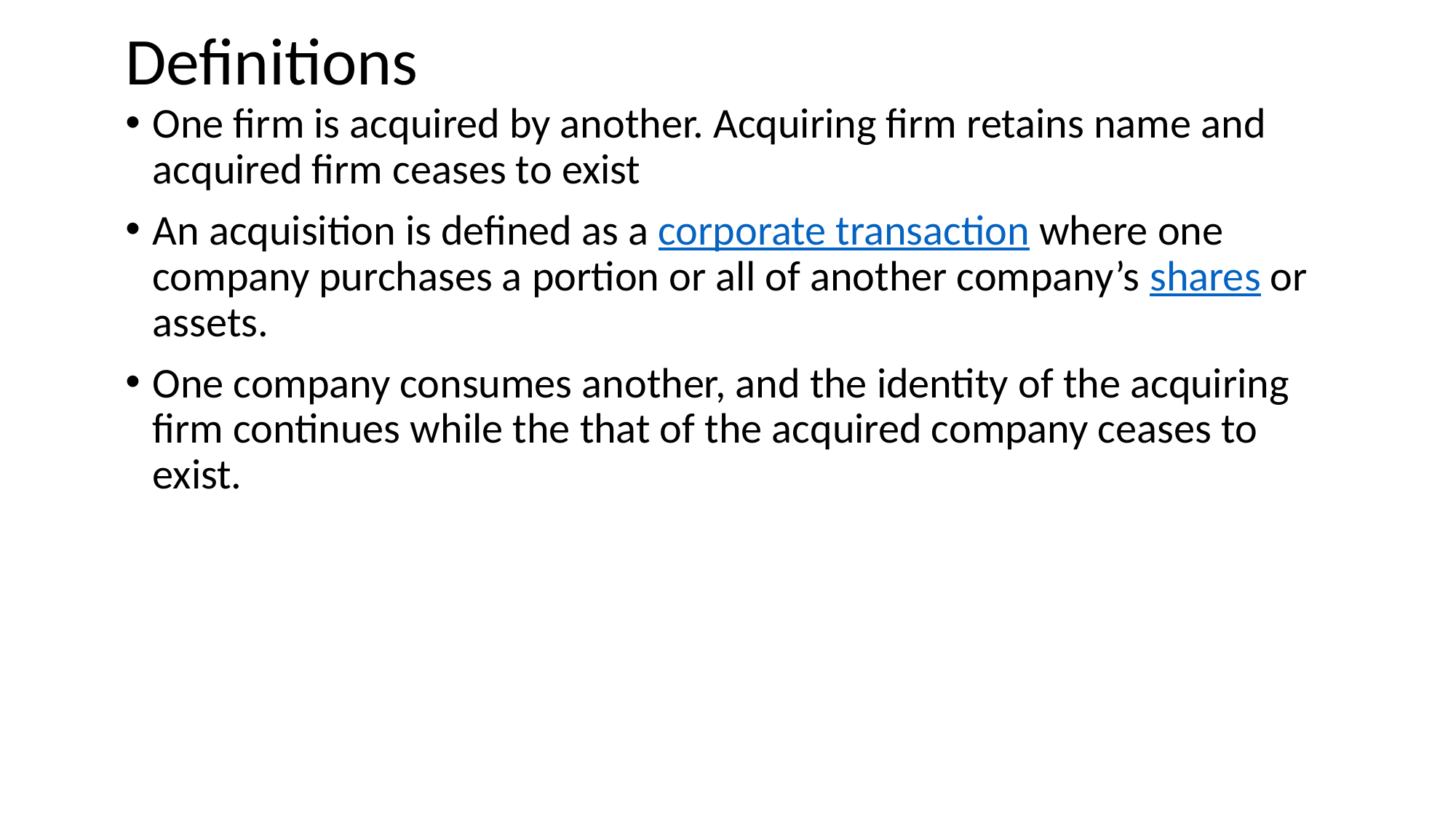

# Definitions
One firm is acquired by another. Acquiring firm retains name and acquired firm ceases to exist
An acquisition is defined as a corporate transaction where one company purchases a portion or all of another company’s shares or assets.
One company consumes another, and the identity of the acquiring firm continues while the that of the acquired company ceases to exist.